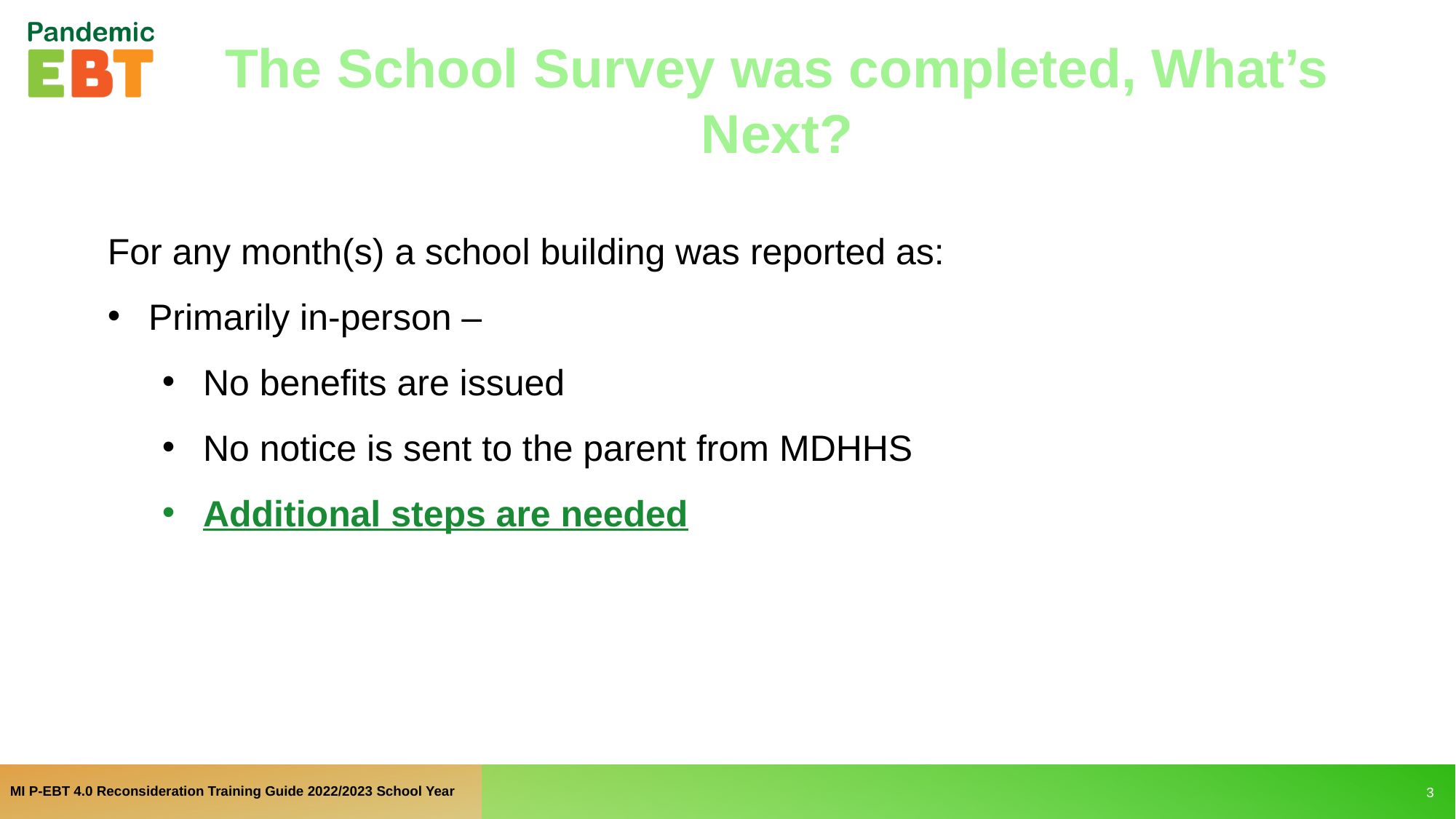

The School Survey was completed, What’s Next?
For any month(s) a school building was reported as:
Primarily in-person –
No benefits are issued
No notice is sent to the parent from MDHHS
Additional steps are needed

MI P-EBT 4.0 Reconsideration Training Guide 2022/2023 School Year
3